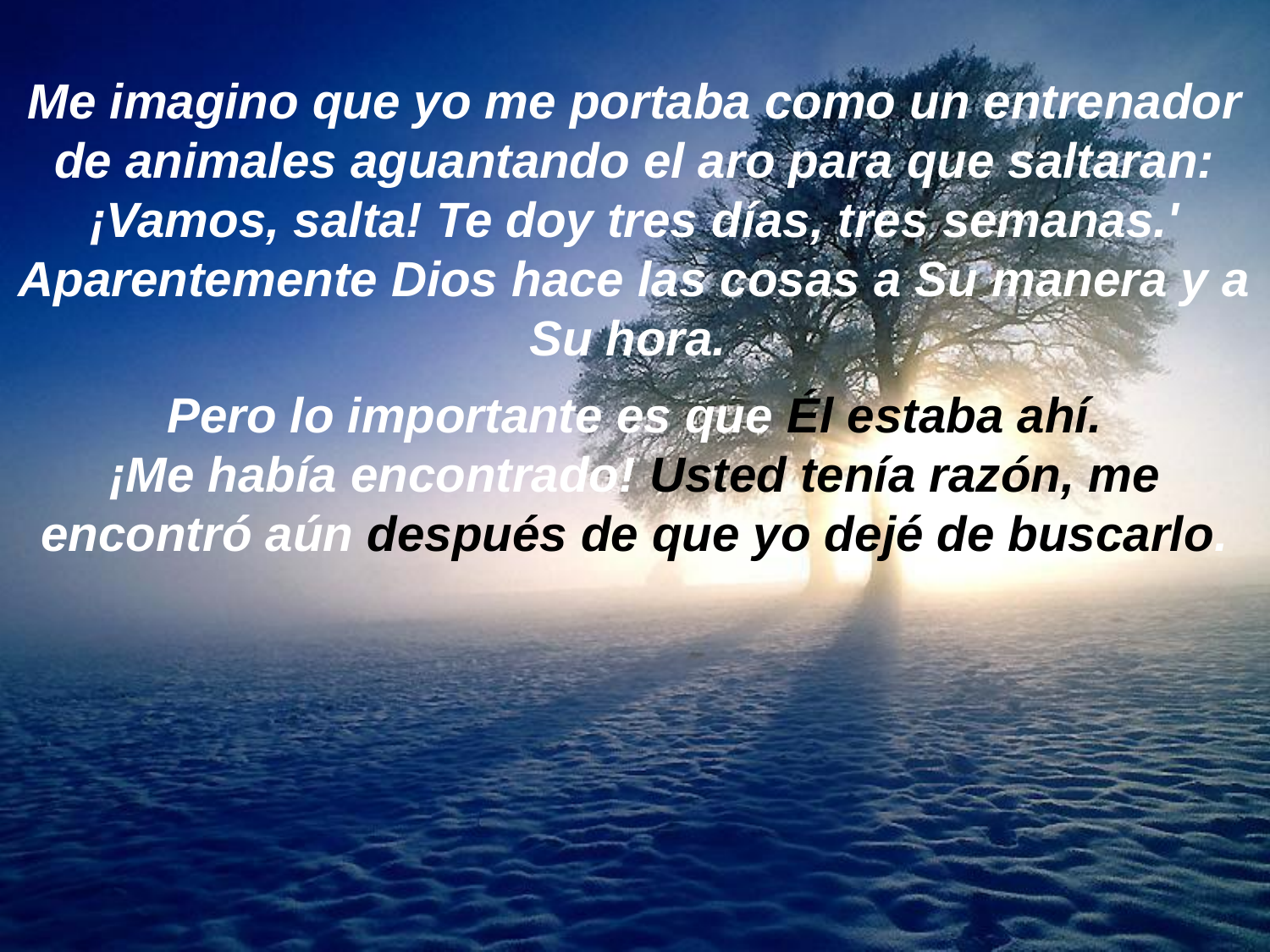

Me imagino que yo me portaba como un entrenador de animales aguantando el aro para que saltaran: ¡Vamos, salta! Te doy tres días, tres semanas.' Aparentemente Dios hace las cosas a Su manera y a Su hora.
Pero lo importante es que Él estaba ahí.
¡Me había encontrado! Usted tenía razón, me encontró aún después de que yo dejé de buscarlo.